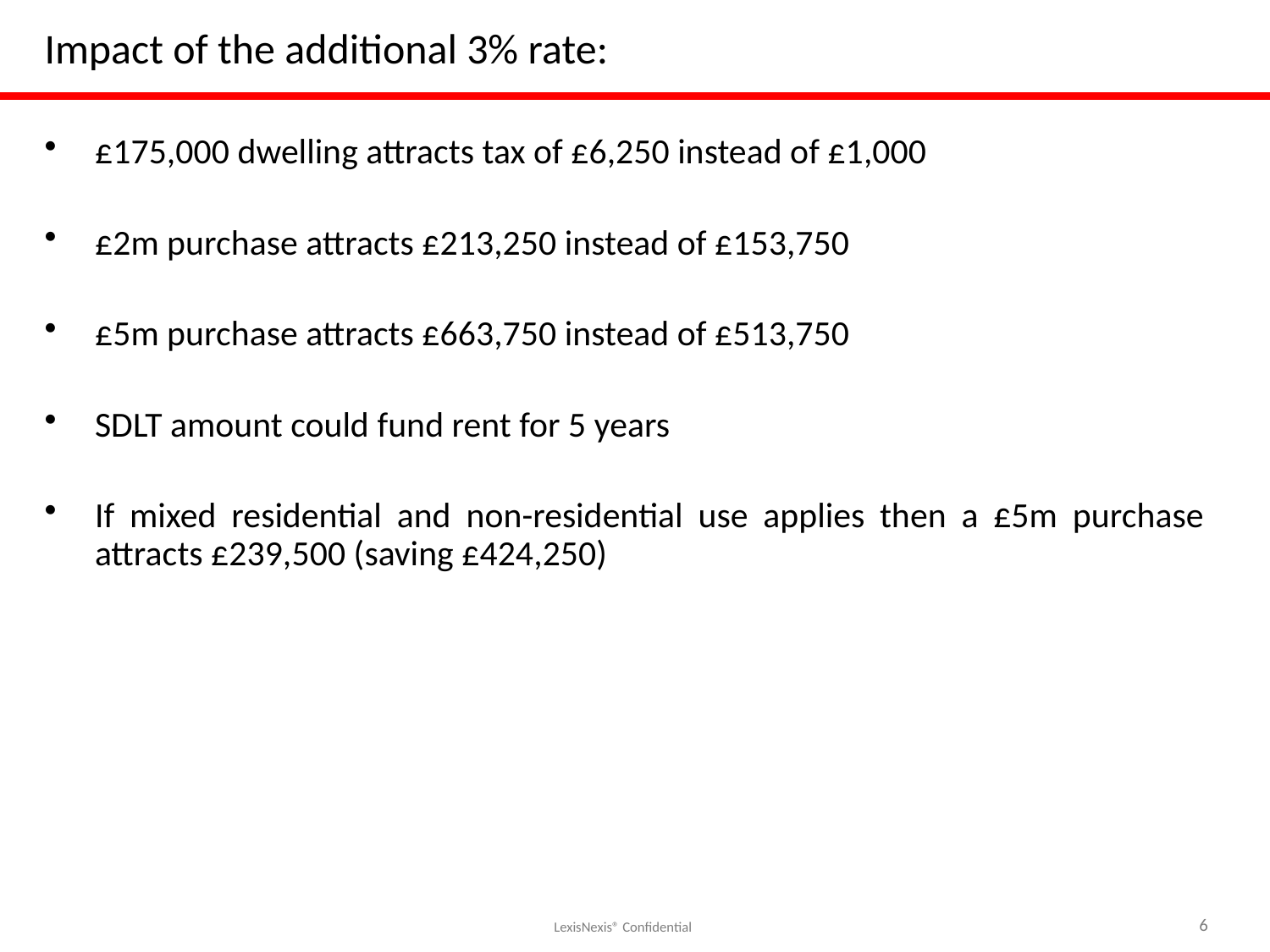

# Impact of the additional 3% rate:
£175,000 dwelling attracts tax of £6,250 instead of £1,000
£2m purchase attracts £213,250 instead of £153,750
£5m purchase attracts £663,750 instead of £513,750
SDLT amount could fund rent for 5 years
If mixed residential and non-residential use applies then a £5m purchase attracts £239,500 (saving £424,250)